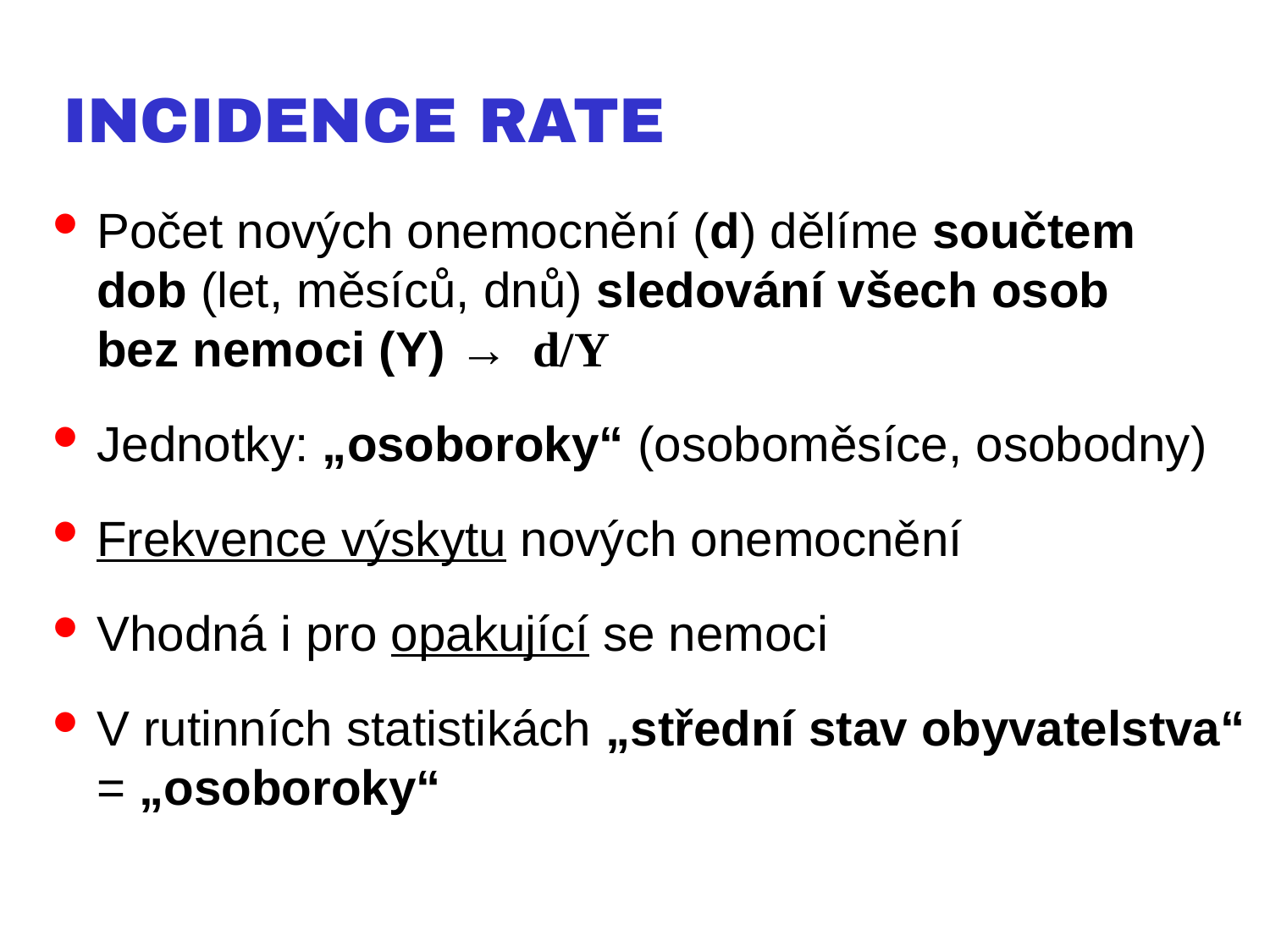

Incidence rate
Počet nových onemocnění (d) dělíme součtem dob (let, měsíců, dnů) sledování všech osob bez nemoci (Y) →  d/Y
Jednotky: „osoboroky“ (osoboměsíce, osobodny)
Frekvence výskytu nových onemocnění
Vhodná i pro opakující se nemoci
V rutinních statistikách „střední stav obyvatelstva“ = „osoboroky“